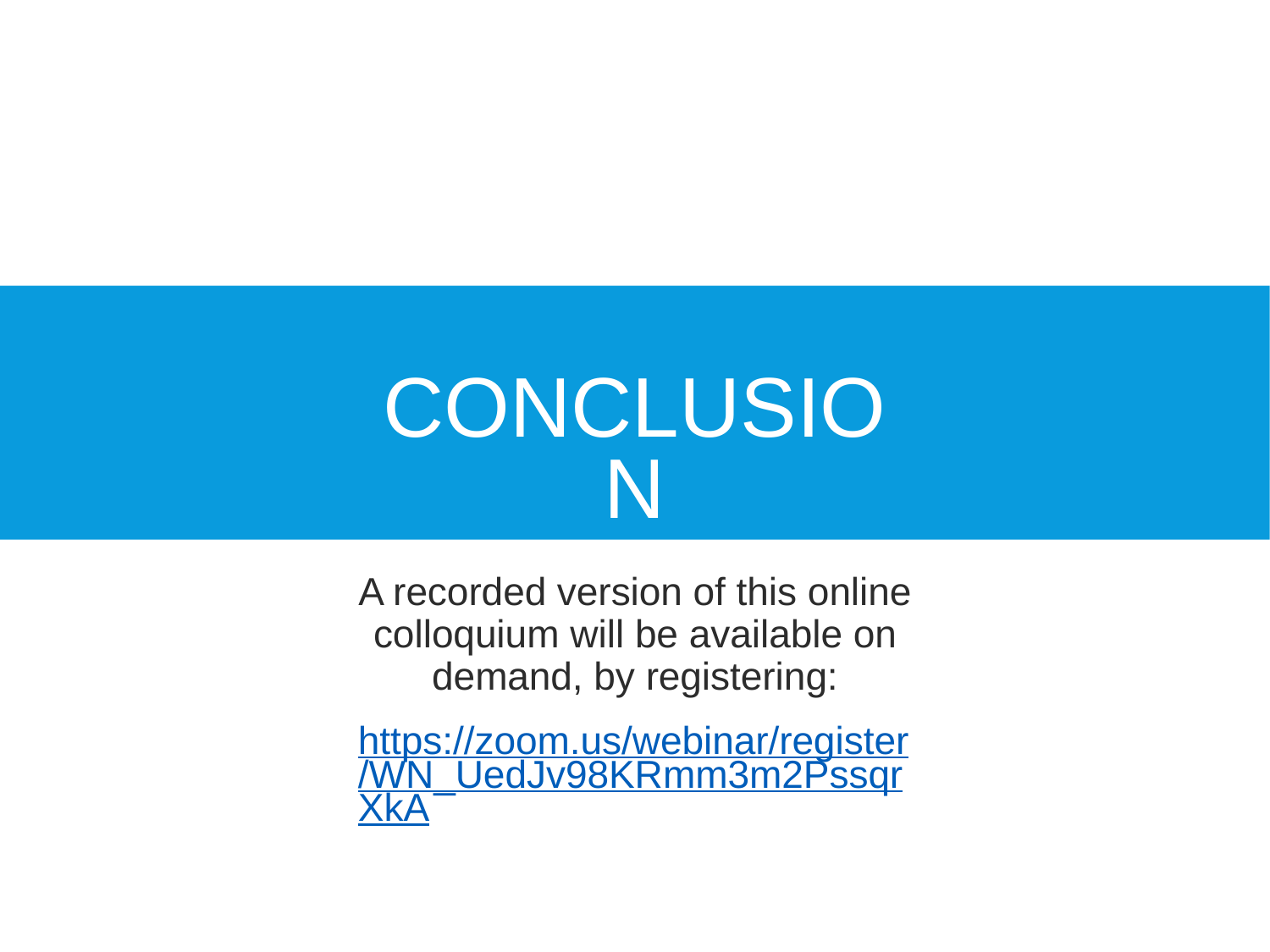

# Conclusion
A recorded version of this online colloquium will be available on demand, by registering:
https://zoom.us/webinar/register/WN_UedJv98KRmm3m2PssqrXkA
19